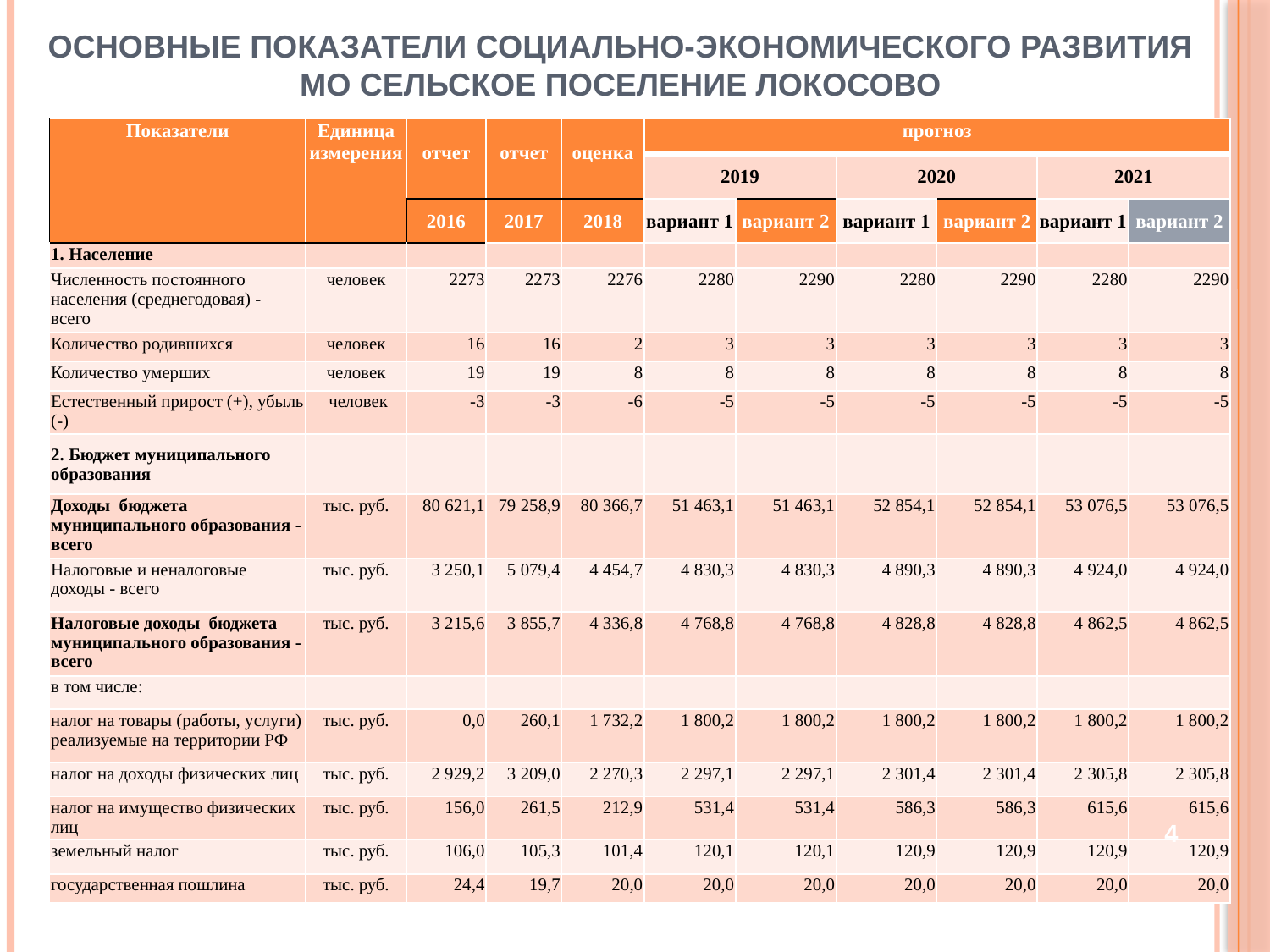

# Основные показатели социально-экономического развития МО сельское поселение Локосово
| Показатели | Единица измерения | отчет | отчет | оценка | прогноз |  |  |  |  |  |
| --- | --- | --- | --- | --- | --- | --- | --- | --- | --- | --- |
|  |  |  |  |  | 2019 |  | 2020 |  | 2021 |  |
|  |  | 2016 | 2017 | 2018 | вариант 1 | вариант 2 | вариант 1 | вариант 2 | вариант 1 | вариант 2 |
| 1. Население |  |  |  |  |  |  |  |  |  |  |
| Численность постоянного населения (среднегодовая) - всего | человек | 2273 | 2273 | 2276 | 2280 | 2290 | 2280 | 2290 | 2280 | 2290 |
| Количество родившихся | человек | 16 | 16 | 2 | 3 | 3 | 3 | 3 | 3 | 3 |
| Количество умерших | человек | 19 | 19 | 8 | 8 | 8 | 8 | 8 | 8 | 8 |
| Естественный прирост (+), убыль (-) | человек | -3 | -3 | -6 | -5 | -5 | -5 | -5 | -5 | -5 |
| 2. Бюджет муниципального образования |  |  |  |  |  |  |  |  |  |  |
| Доходы бюджета муниципального образования - всего | тыс. руб. | 80 621,1 | 79 258,9 | 80 366,7 | 51 463,1 | 51 463,1 | 52 854,1 | 52 854,1 | 53 076,5 | 53 076,5 |
| Налоговые и неналоговые доходы - всего | тыс. руб. | 3 250,1 | 5 079,4 | 4 454,7 | 4 830,3 | 4 830,3 | 4 890,3 | 4 890,3 | 4 924,0 | 4 924,0 |
| Налоговые доходы бюджета муниципального образования - всего | тыс. руб. | 3 215,6 | 3 855,7 | 4 336,8 | 4 768,8 | 4 768,8 | 4 828,8 | 4 828,8 | 4 862,5 | 4 862,5 |
| в том числе: |  |  |  |  |  |  |  |  |  |  |
| налог на товары (работы, услуги) реализуемые на территории РФ | тыс. руб. | 0,0 | 260,1 | 1 732,2 | 1 800,2 | 1 800,2 | 1 800,2 | 1 800,2 | 1 800,2 | 1 800,2 |
| налог на доходы физических лиц | тыс. руб. | 2 929,2 | 3 209,0 | 2 270,3 | 2 297,1 | 2 297,1 | 2 301,4 | 2 301,4 | 2 305,8 | 2 305,8 |
| налог на имущество физических лиц | тыс. руб. | 156,0 | 261,5 | 212,9 | 531,4 | 531,4 | 586,3 | 586,3 | 615,6 | 615,6 |
| земельный налог | тыс. руб. | 106,0 | 105,3 | 101,4 | 120,1 | 120,1 | 120,9 | 120,9 | 120,9 | 120,9 |
| государственная пошлина | тыс. руб. | 24,4 | 19,7 | 20,0 | 20,0 | 20,0 | 20,0 | 20,0 | 20,0 | 20,0 |
4